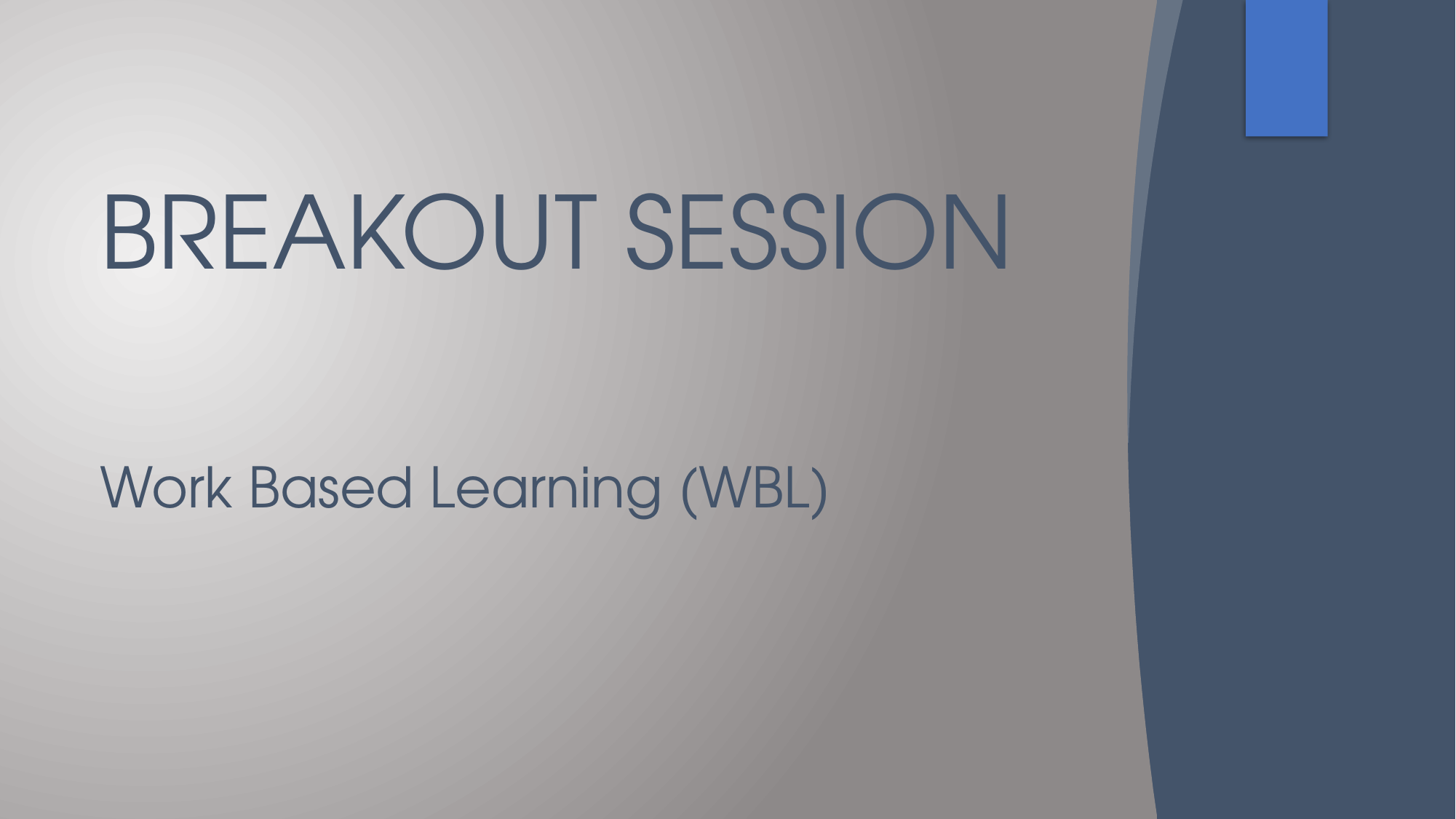

# BREAKOUT SESSION Work Based Learning (WBL)